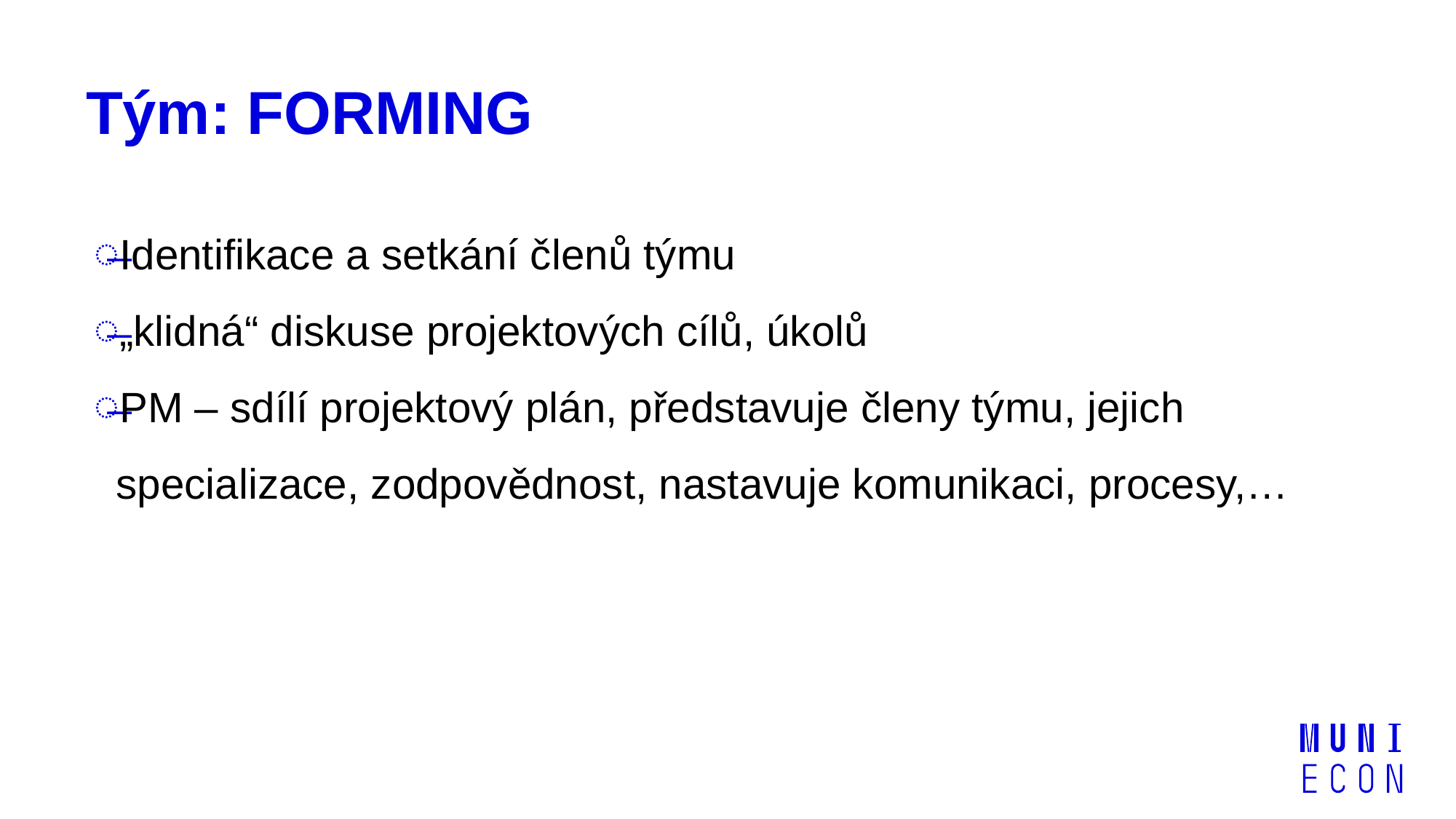

# Tým: FORMING
Identifikace a setkání členů týmu
„klidná“ diskuse projektových cílů, úkolů
PM – sdílí projektový plán, představuje členy týmu, jejich specializace, zodpovědnost, nastavuje komunikaci, procesy,…